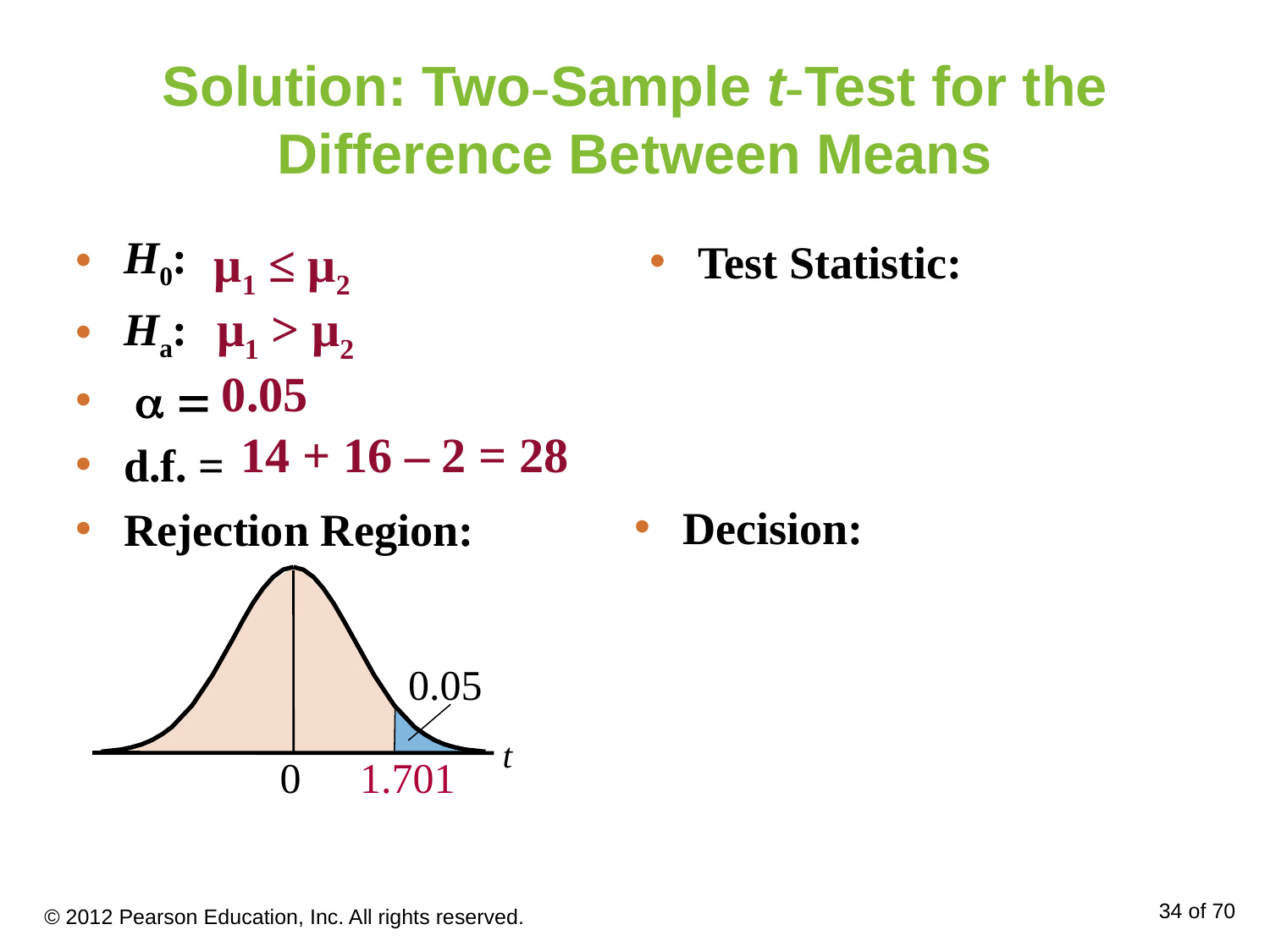

# Solution: Two-Sample t-Test for the Difference Between Means
H0:
Ha:
 α =
d.f. =
Rejection Region:

Test Statistic:
μ1 ≤ μ2
μ1 > μ2
 0.05
14 + 16 – 2 = 28
Decision:

0.05

t
0
1.701

© 2012 Pearson Education, Inc. All rights reserved.
34 of 70